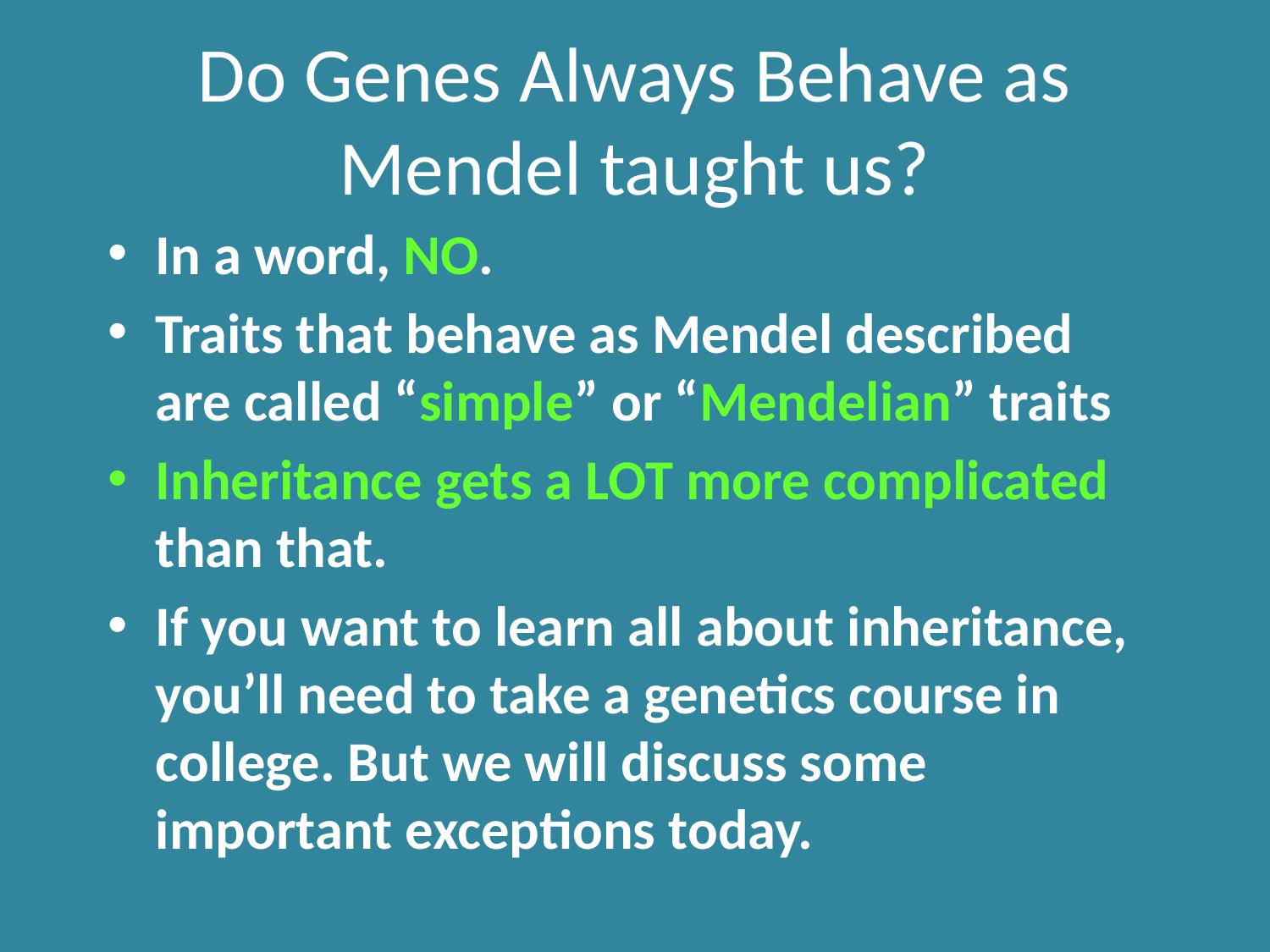

Do Genes Always Behave as Mendel taught us?
In a word, NO.
Traits that behave as Mendel described are called “simple” or “Mendelian” traits
Inheritance gets a LOT more complicated than that.
If you want to learn all about inheritance, you’ll need to take a genetics course in college. But we will discuss some important exceptions today.